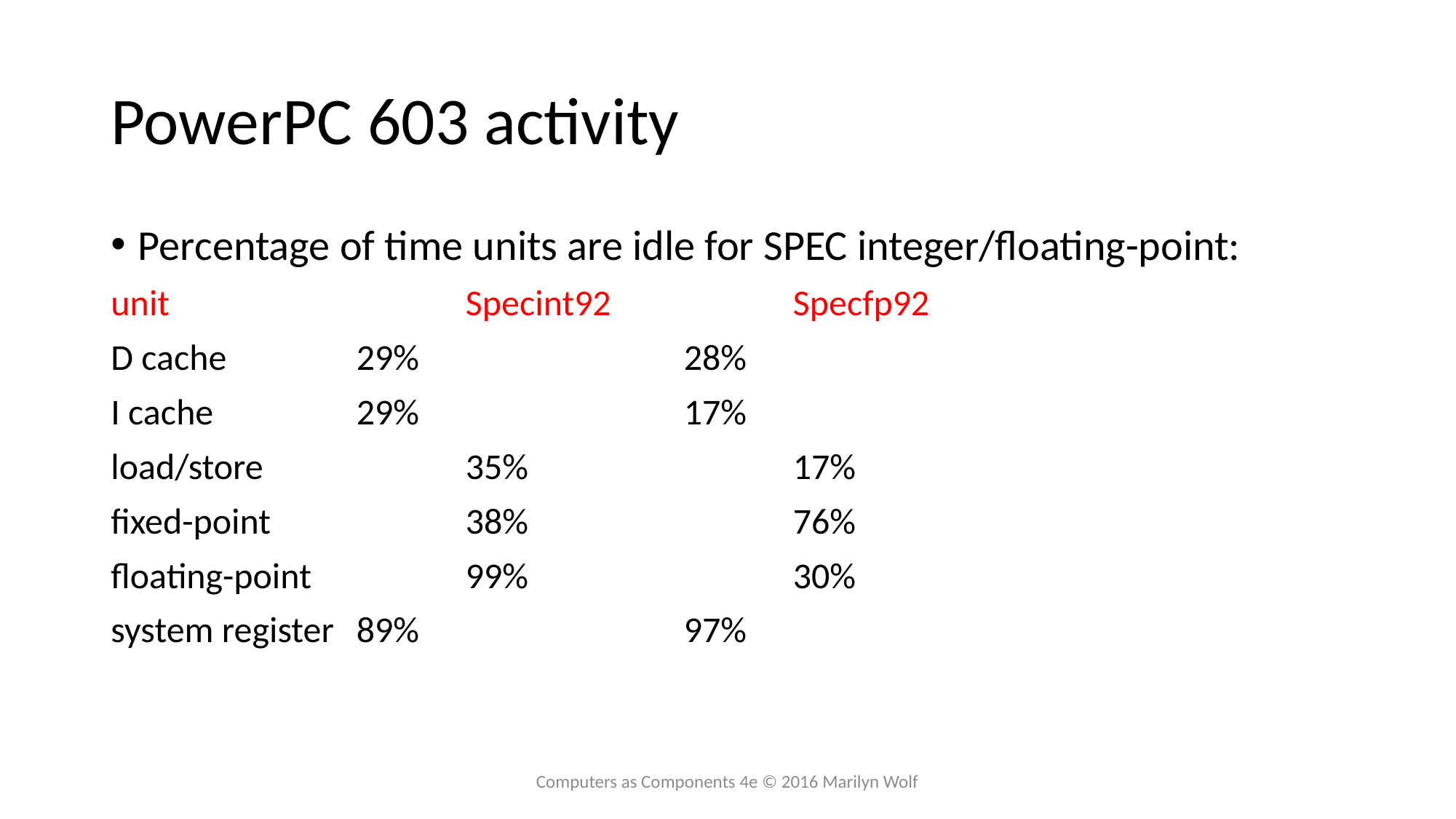

# PowerPC 603 activity
Percentage of time units are idle for SPEC integer/floating-point:
unit			Specint92		Specfp92
D cache		29%			28%
I cache		29%			17%
load/store		35%			17%
fixed-point		38%			76%
floating-point		99%			30%
system register	89%			97%
Computers as Components 4e © 2016 Marilyn Wolf